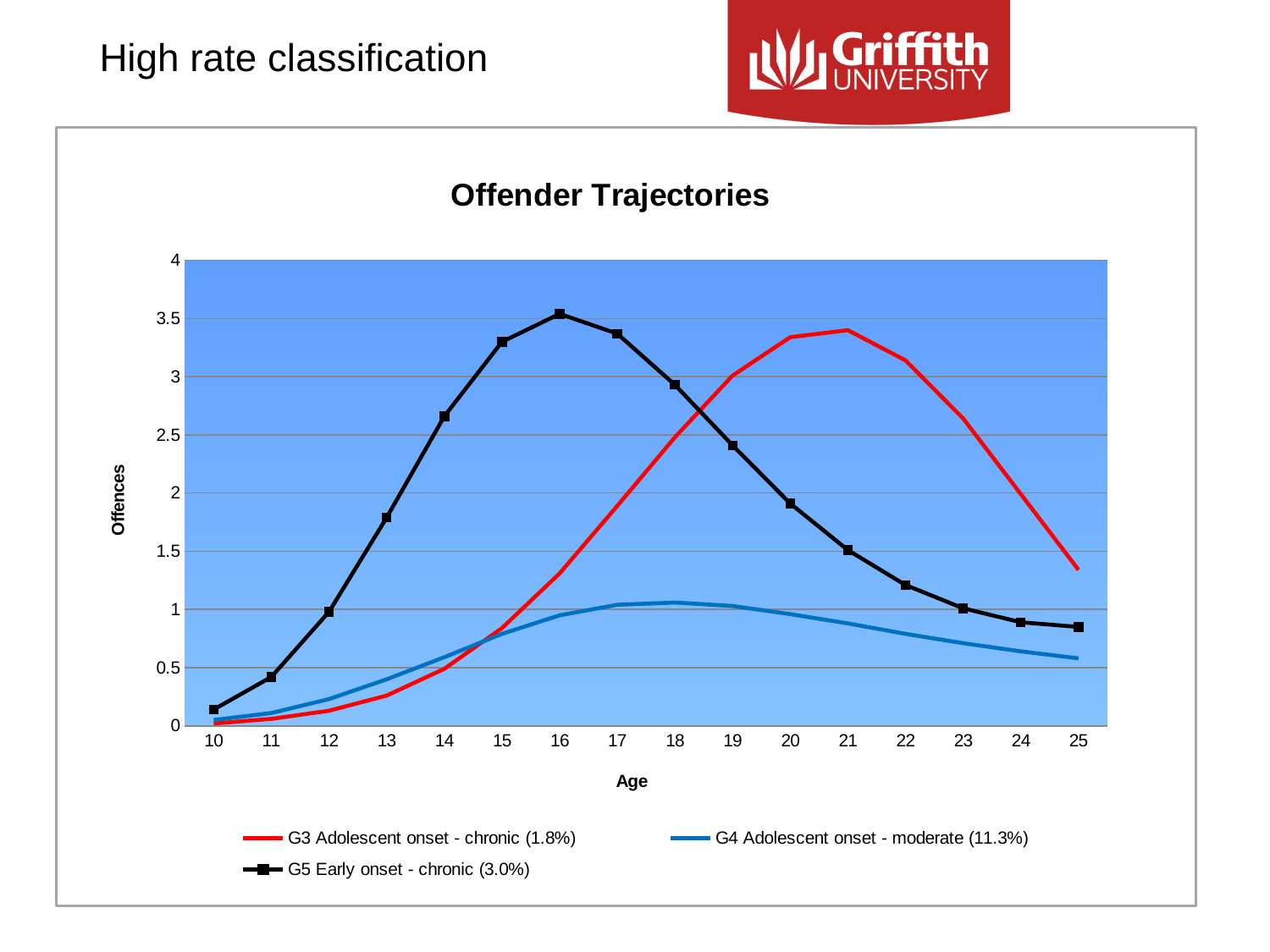

High rate classification

### Chart: Offender Trajectories

| Category | G3 Adolescent onset - chronic (1.8%) | G4 Adolescent onset - moderate (11.3%) | G5 Early onset - chronic (3.0%) |
|---|---|---|---|
| 10 | 0.02000000000000001 | 0.050000000000000024 | 0.14 |
| 11 | 0.06000000000000003 | 0.11000000000000003 | 0.4200000000000003 |
| 12 | 0.13 | 0.23 | 0.98 |
| 13 | 0.26 | 0.4 | 1.7900000000000005 |
| 14 | 0.4900000000000003 | 0.5900000000000002 | 2.66 |
| 15 | 0.8400000000000006 | 0.79 | 3.3 |
| 16 | 1.31 | 0.9500000000000006 | 3.54 |
| 17 | 1.8900000000000001 | 1.04 | 3.3699999999999997 |
| 18 | 2.48 | 1.06 | 2.9299999999999997 |
| 19 | 3.01 | 1.03 | 2.4099999999999997 |
| 20 | 3.34 | 0.9600000000000006 | 1.9100000000000001 |
| 21 | 3.4 | 0.8800000000000002 | 1.51 |
| 22 | 3.14 | 0.79 | 1.21 |
| 23 | 2.64 | 0.7100000000000006 | 1.01 |
| 24 | 1.9900000000000015 | 0.6400000000000011 | 0.8900000000000002 |
| 25 | 1.34 | 0.5800000000000002 | 0.8500000000000006 |